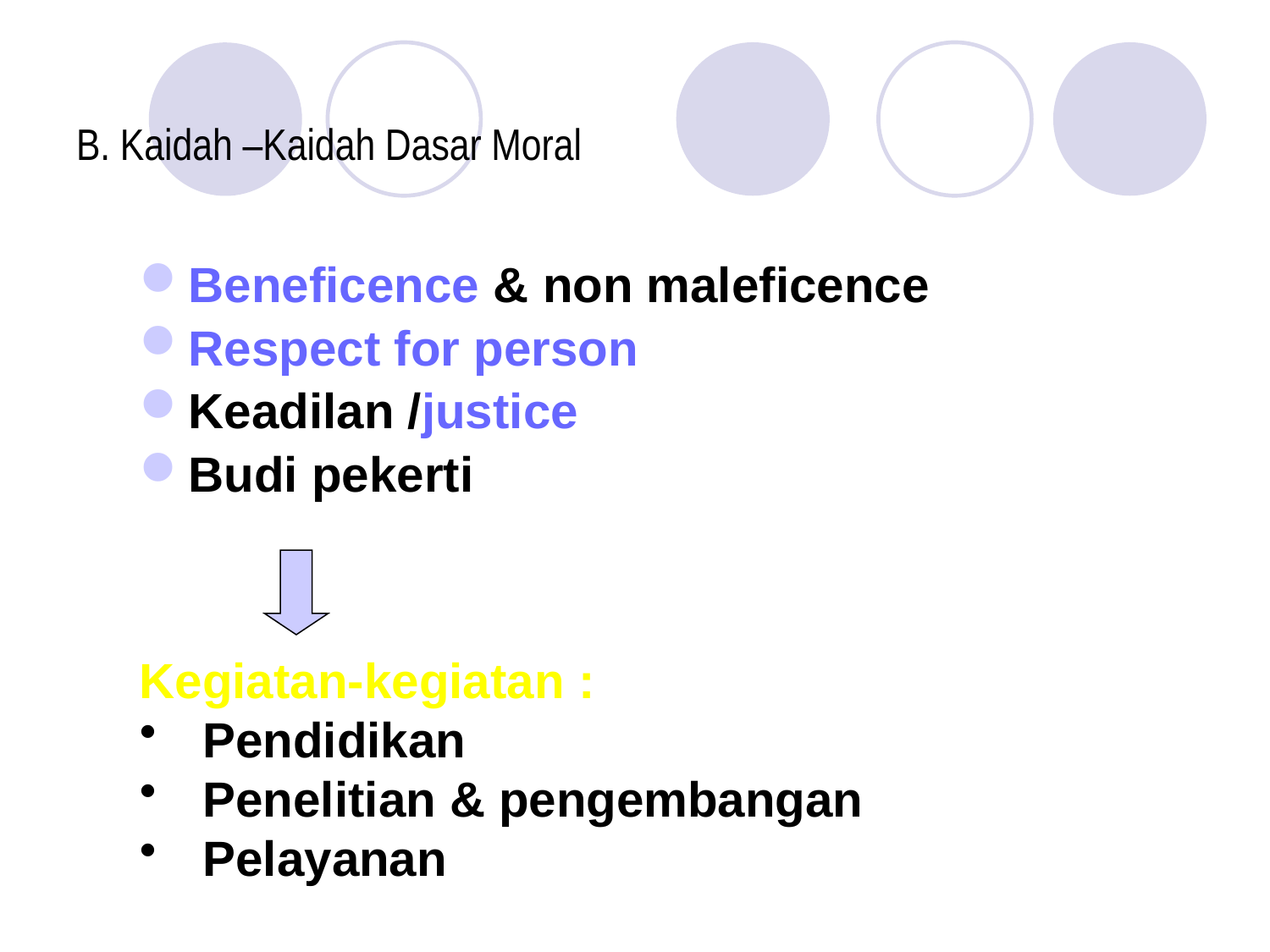

# B. Kaidah –Kaidah Dasar Moral
Beneficence & non maleficence
Respect for person
Keadilan /justice
Budi pekerti

Kegiatan-kegiatan :
Pendidikan
Penelitian & pengembangan
Pelayanan